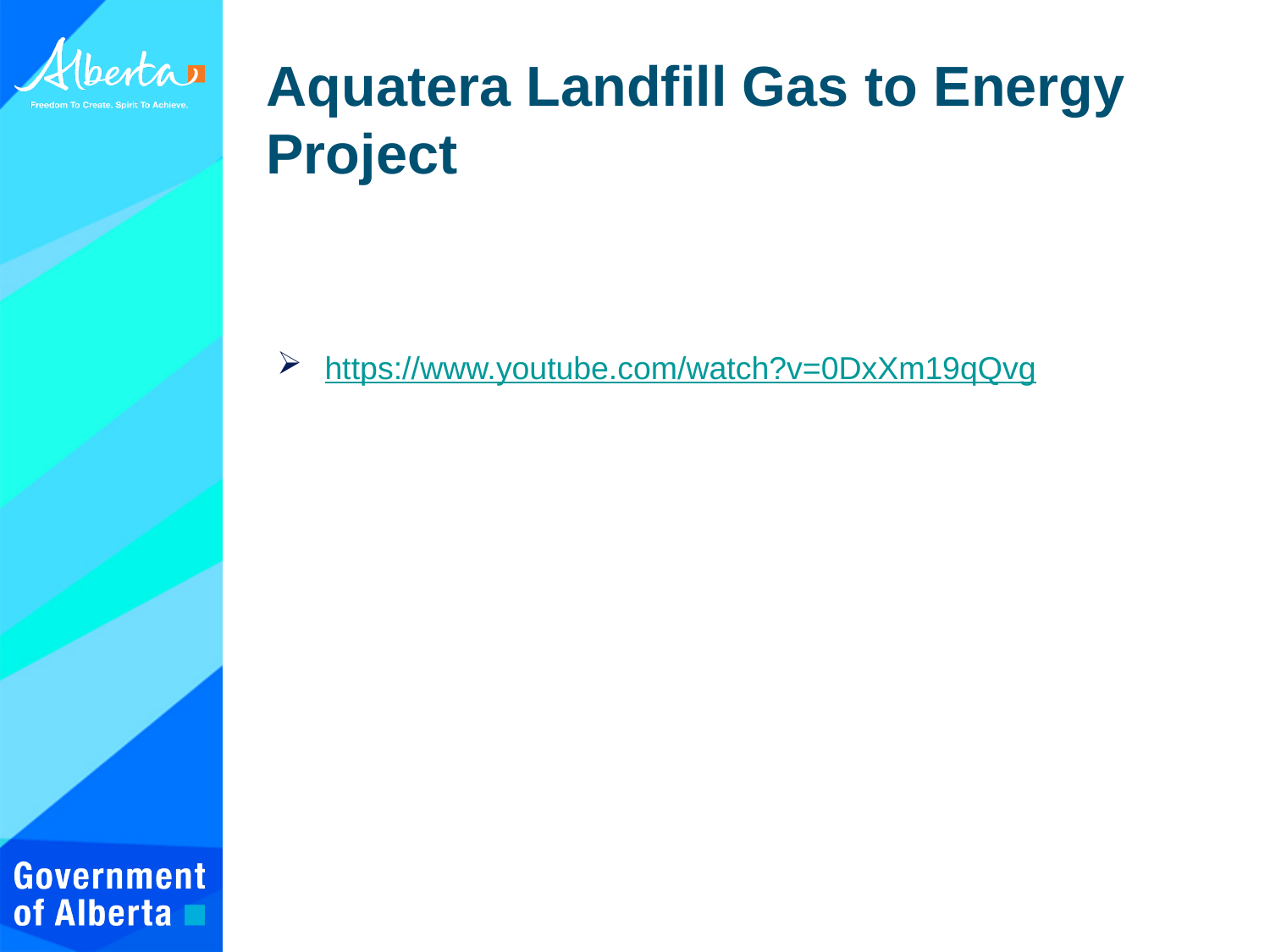

Aquatera Landfill Gas to Energy Project

https://www.youtube.com/watch?v=0DxXm19qQvg